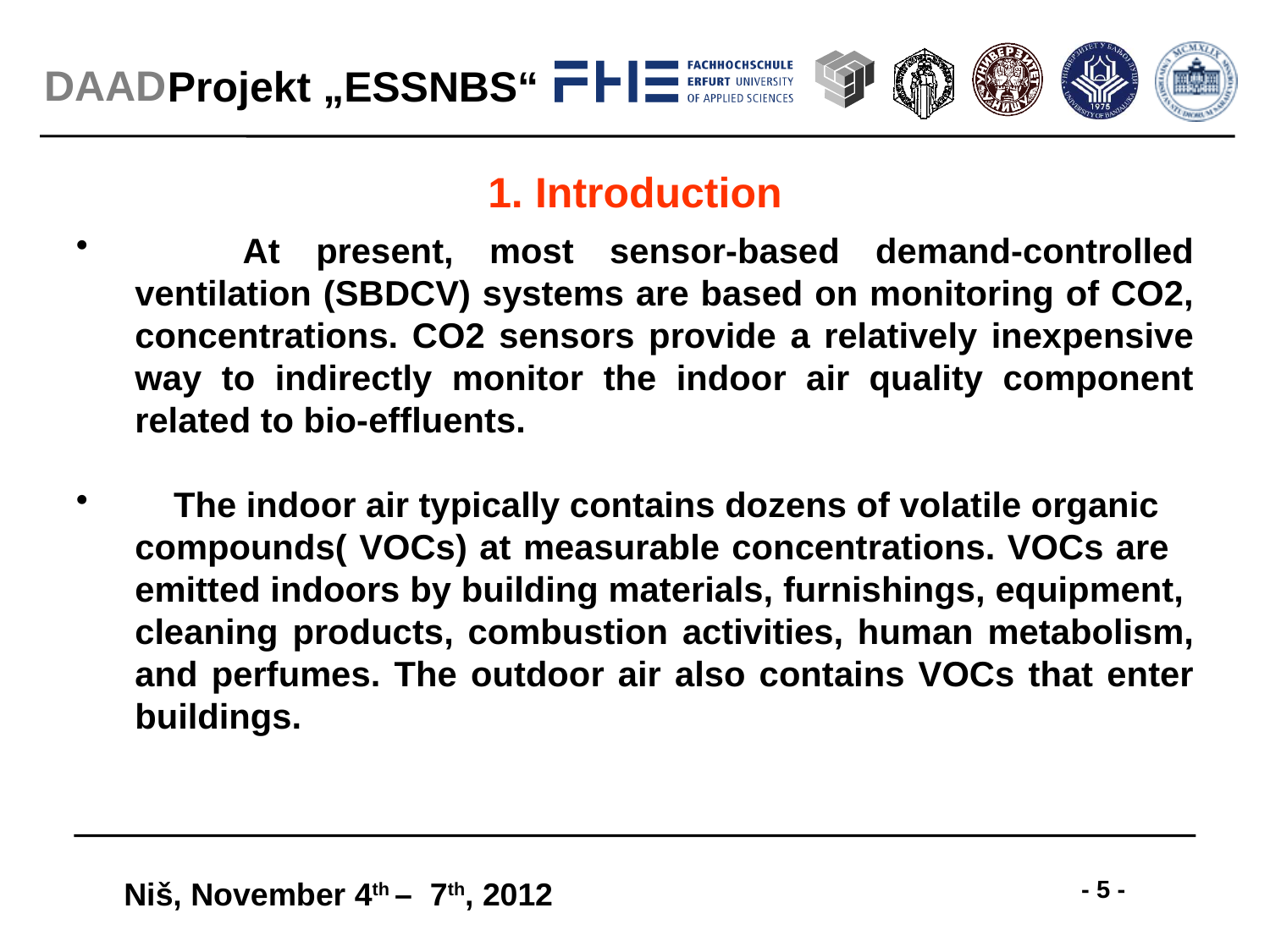

# 1. Introduction
   At present, most sensor-based demand-controlled ventilation (SBDCV) systems are based on monitoring of CO2, concentrations. CO2 sensors provide a relatively inexpensive way to indirectly monitor the indoor air quality component related to bio-effluents.

    The indoor air typically contains dozens of volatile organic
	compounds( VOCs) at measurable concentrations. VOCs are   emitted indoors by building materials, furnishings, equipment,  cleaning products, combustion activities, human metabolism, and perfumes. The outdoor air also contains VOCs that enter buildings.